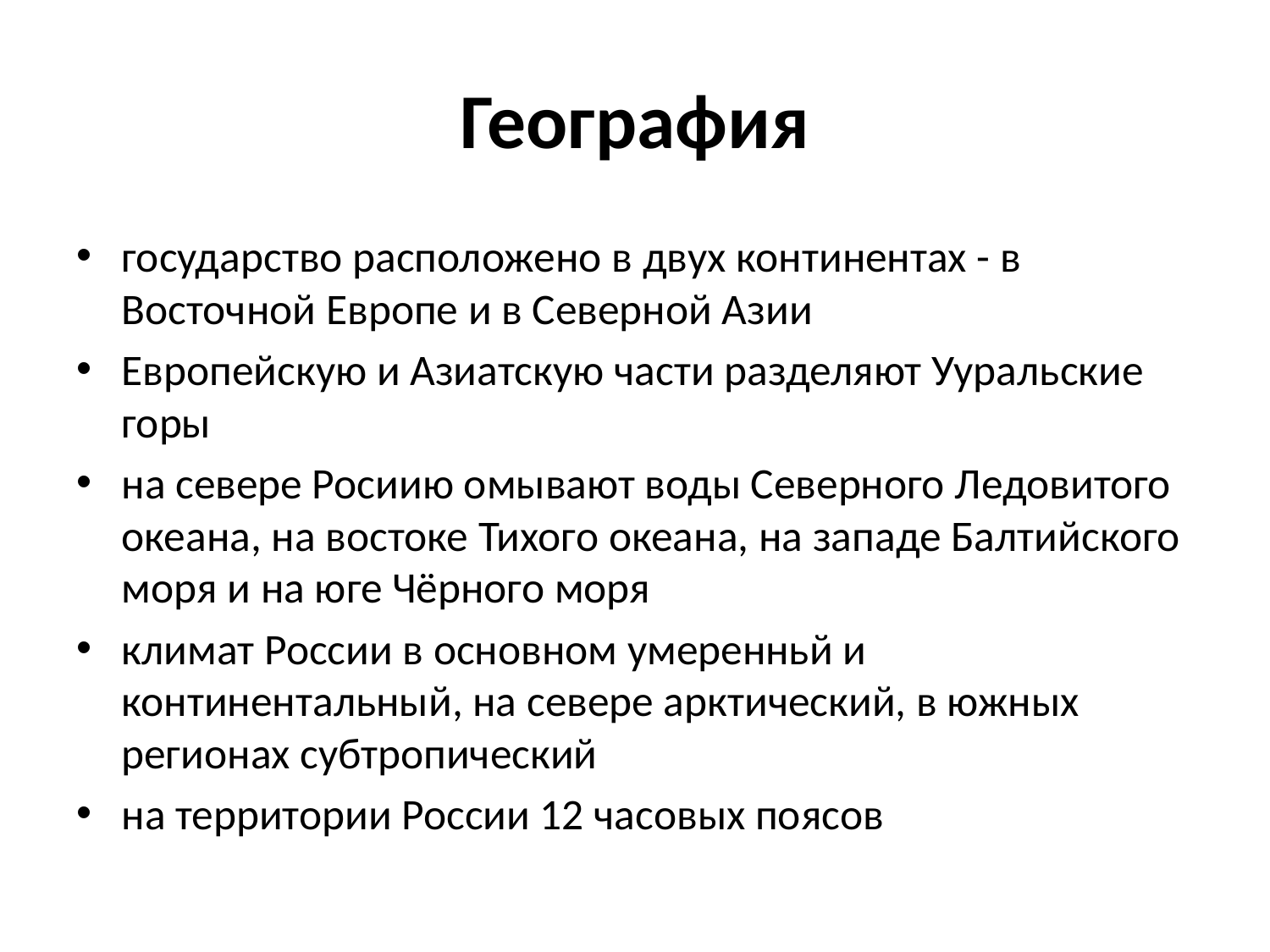

# География
государство расположено в двух континентах - в Восточной Европе и в Северной Азии
Европейскую и Азиатскую части разделяют Ууральские горы
на севере Росиию омывают воды Северного Ледовитого океана, на востоке Тихого океана, на западе Балтийского моря и на юге Чёрного моря
климат России в основном умеренньй и континентальный, на севере арктический, в южных регионах субтропический
на территории России 12 часовых поясов